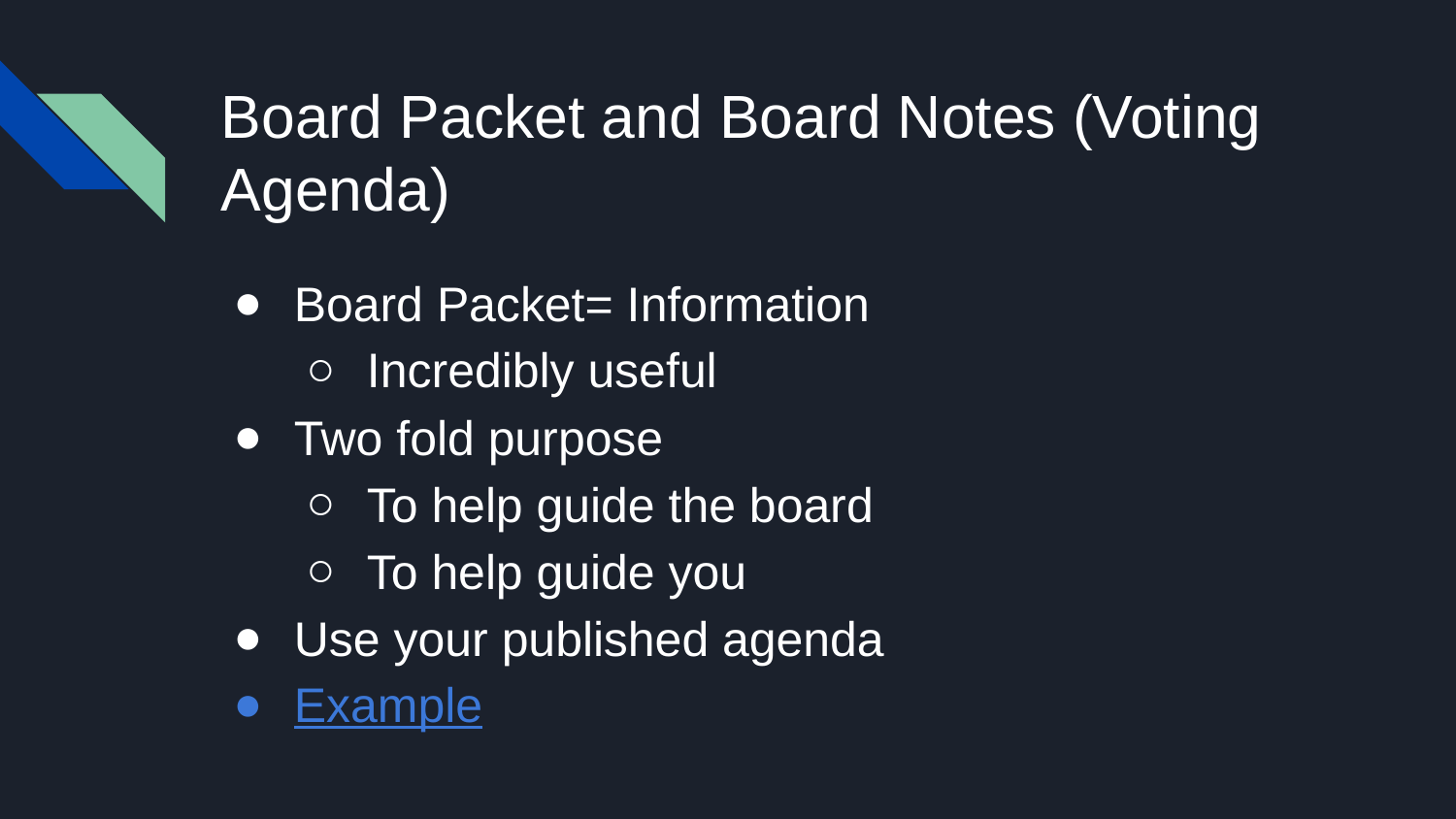

# Board Packet and Board Notes (Voting Agenda)
Board Packet= Information
Incredibly useful
Two fold purpose
To help guide the board
To help guide you
Use your published agenda
Example